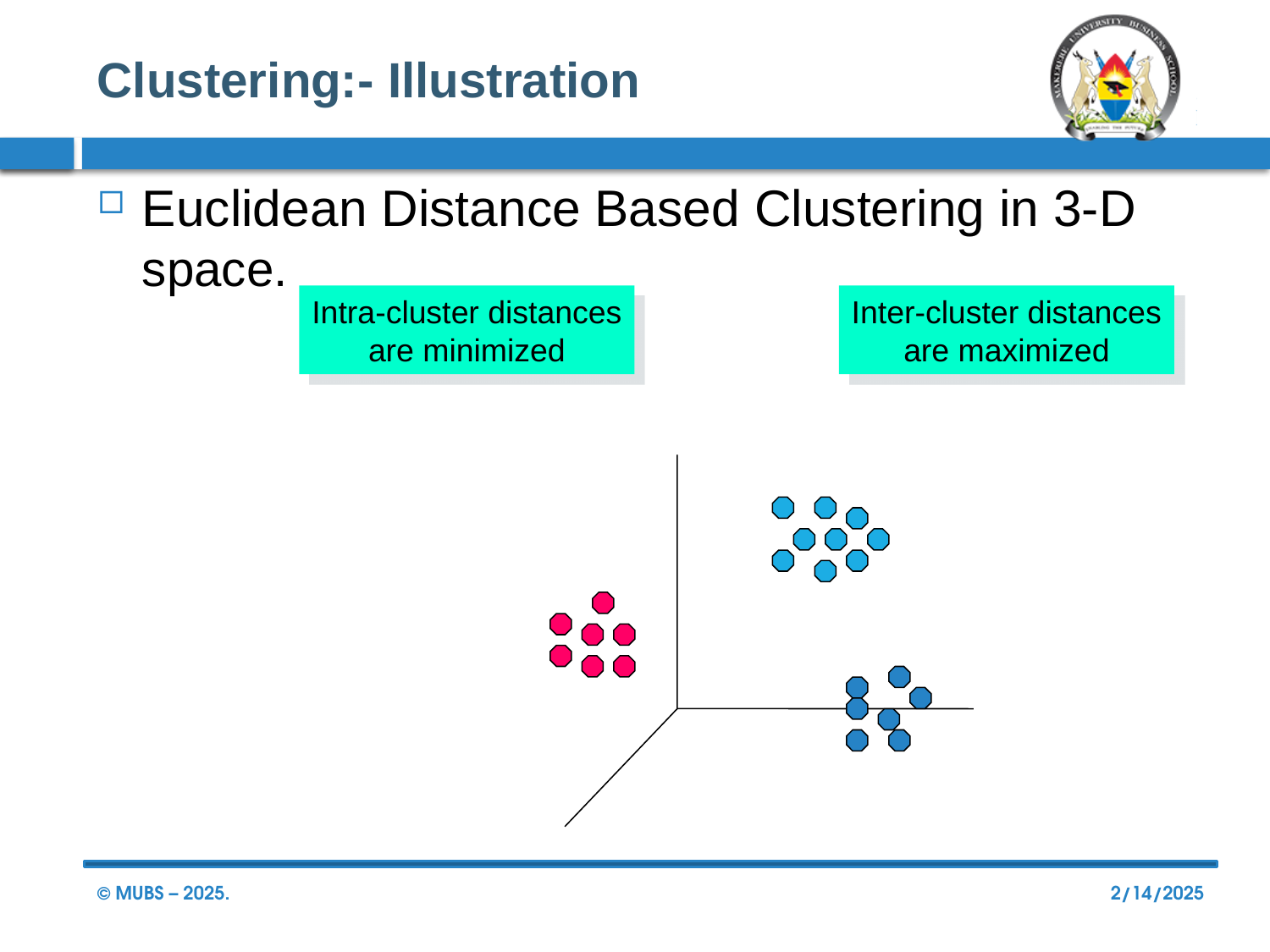

# Clustering:- Illustration
Euclidean Distance Based Clustering in 3-D space.

Intra-cluster distances
are minimized
Inter-cluster distances
are maximized